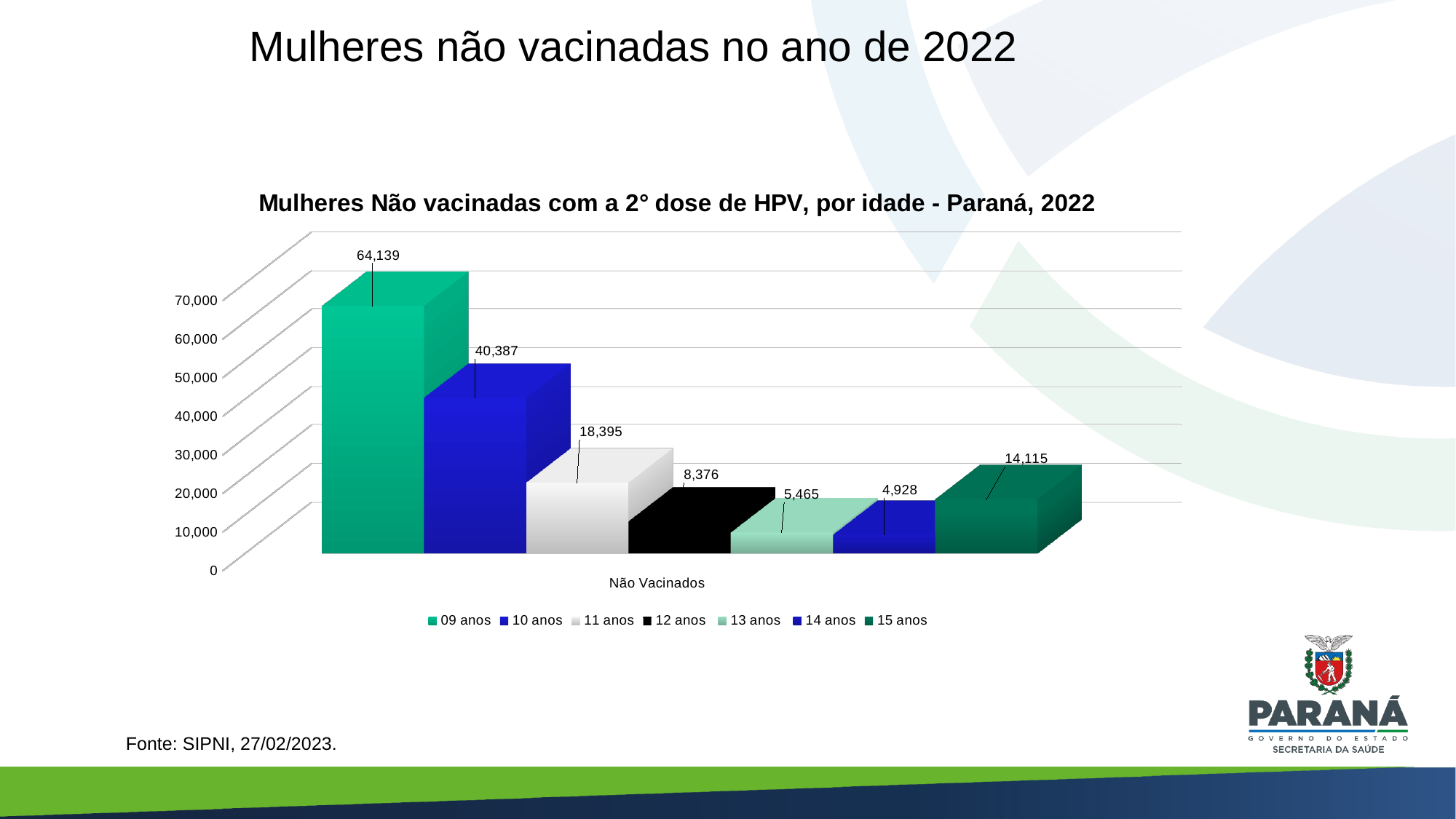

# Mulheres não vacinadas no ano de 2022

[unsupported chart]

Fonte: SIPNI, 27/02/2023.